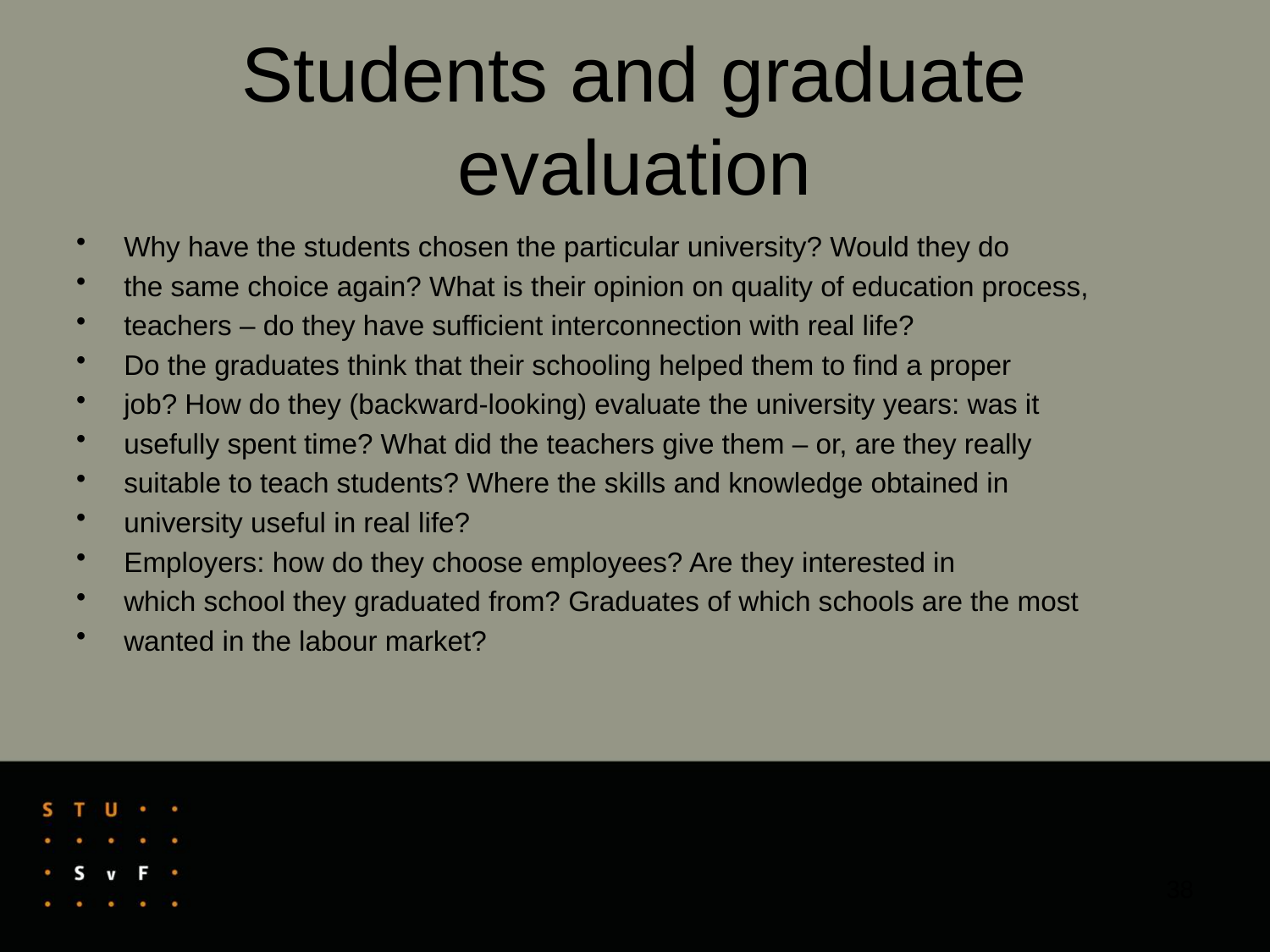

# Students and graduate evaluation
Why have the students chosen the particular university? Would they do
the same choice again? What is their opinion on quality of education process,
teachers – do they have sufficient interconnection with real life?
Do the graduates think that their schooling helped them to find a proper
job? How do they (backward-looking) evaluate the university years: was it
usefully spent time? What did the teachers give them – or, are they really
suitable to teach students? Where the skills and knowledge obtained in
university useful in real life?
Employers: how do they choose employees? Are they interested in
which school they graduated from? Graduates of which schools are the most
wanted in the labour market?

38